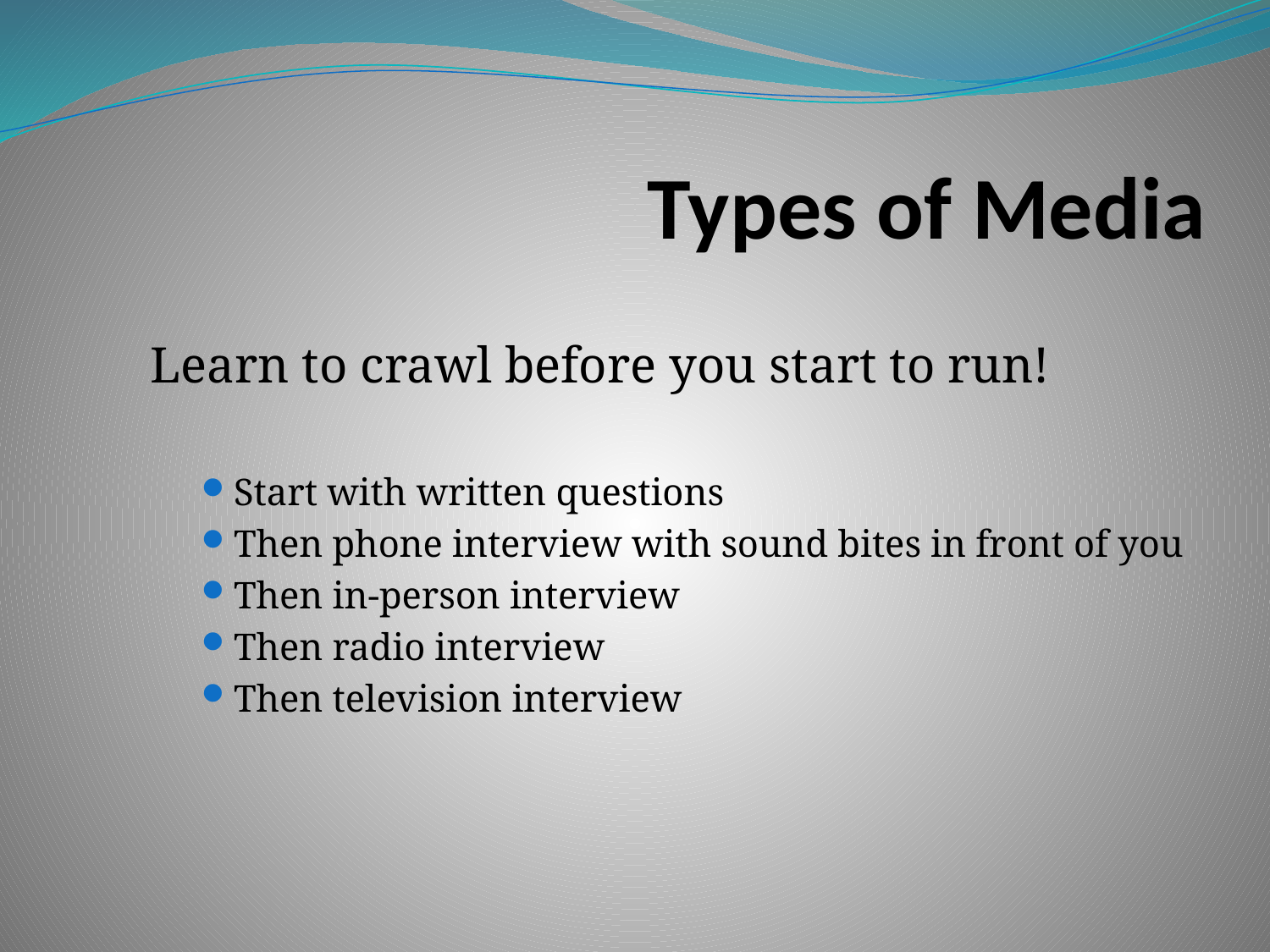

# Types of Media
Learn to crawl before you start to run!

Start with written questions
Then phone interview with sound bites in front of you
Then in-person interview
Then radio interview
Then television interview